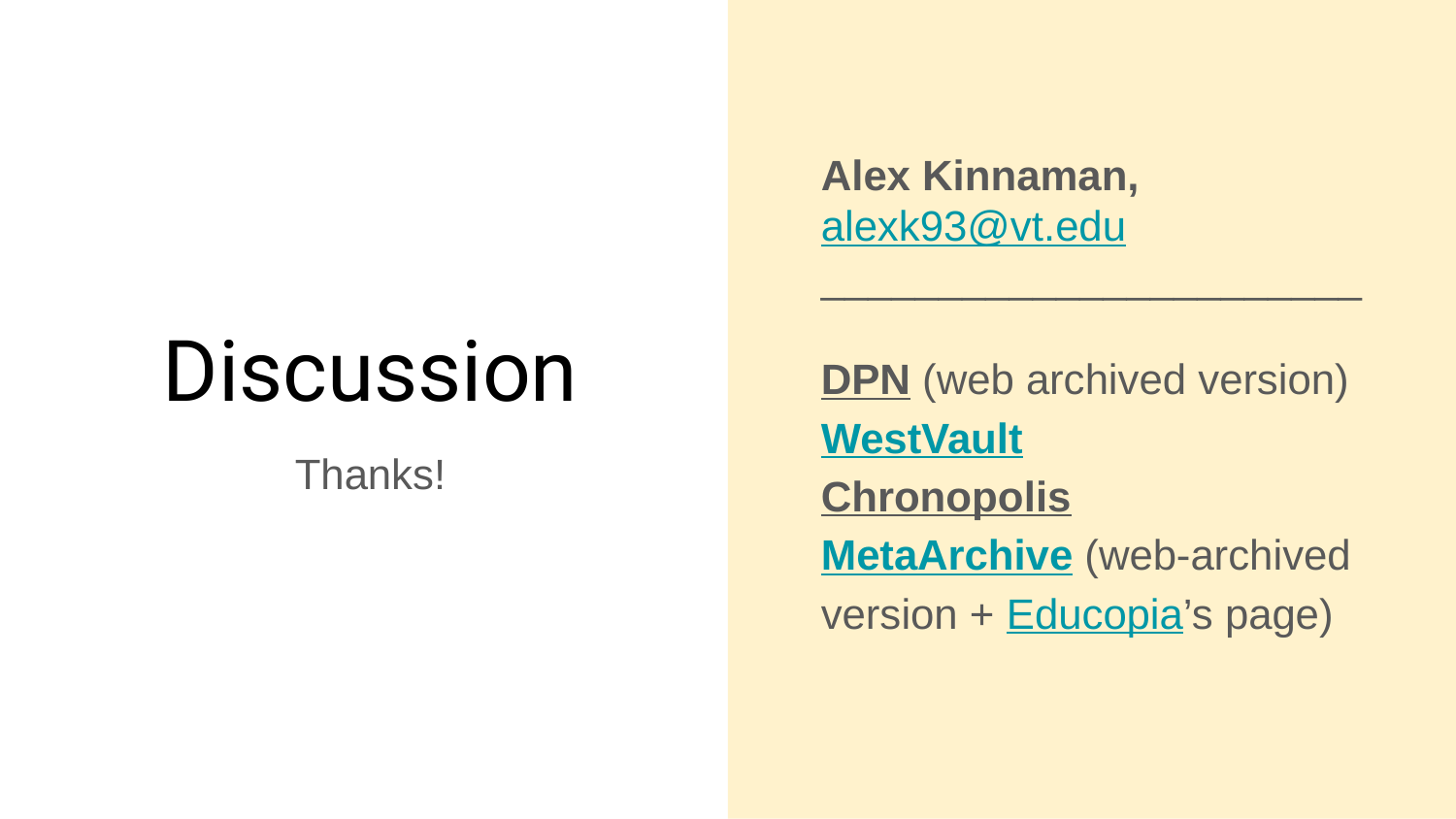

Alex Kinnaman, alexk93@vt.edu
_______________________

DPN (web archived version)
WestVault
Chronopolis
MetaArchive (web-archived version + Educopia’s page)
# Discussion
Thanks!